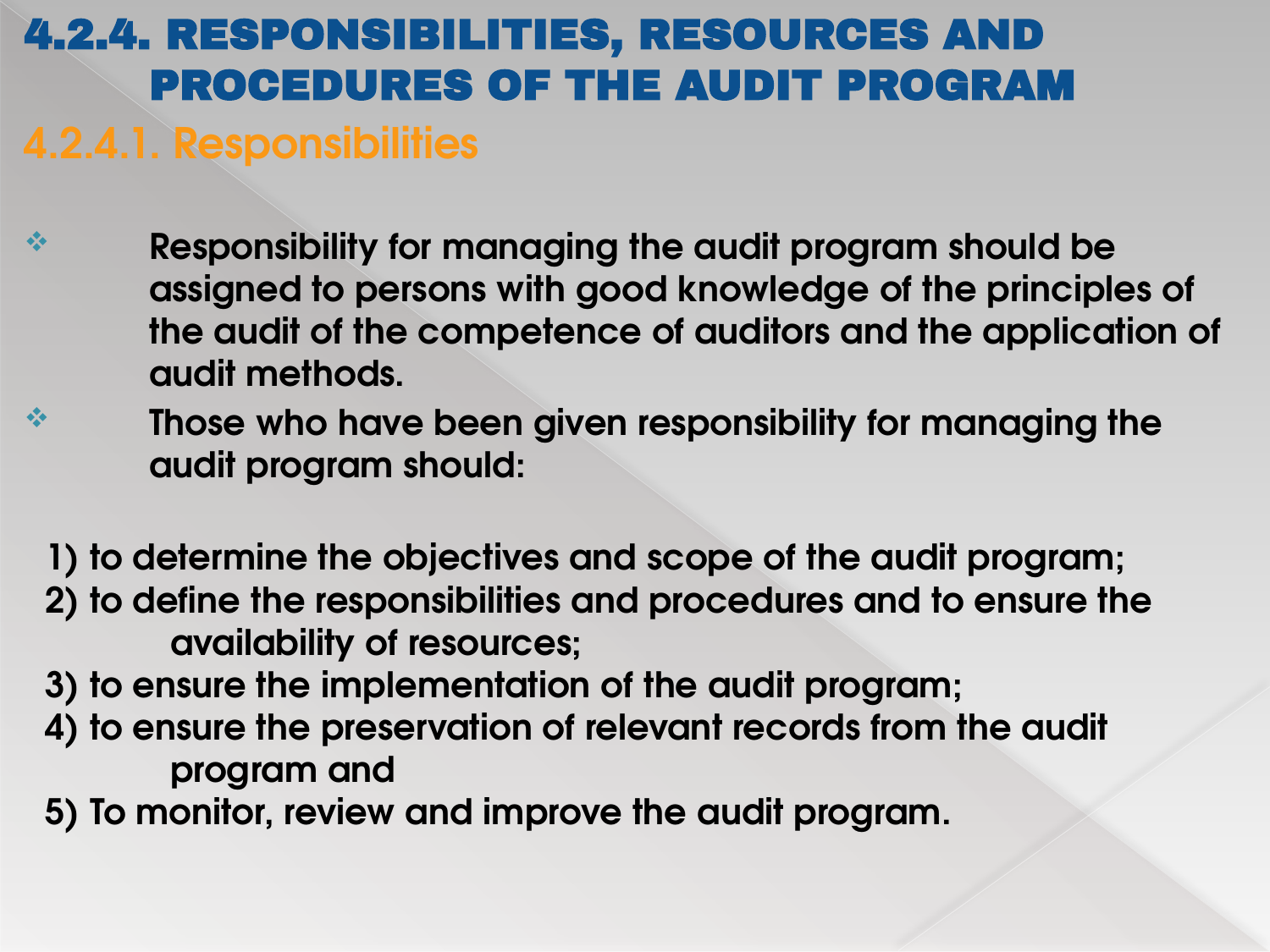

4.2.4. RESPONSIBILITIES, RESOURCES AND     PROCEDURES of the audit program
4.2.4.1. Responsibilities

Responsibility for managing the audit program should be assigned to persons with good knowledge of the principles of the audit of the competence of auditors and the application of audit methods.
Those who have been given responsibility for managing the audit program should:

1) to determine the objectives and scope of the audit program;
2) to define the responsibilities and procedures and to ensure the availability of resources;
3) to ensure the implementation of the audit program;
4) to ensure the preservation of relevant records from the audit program and
5) To monitor, review and improve the audit program.